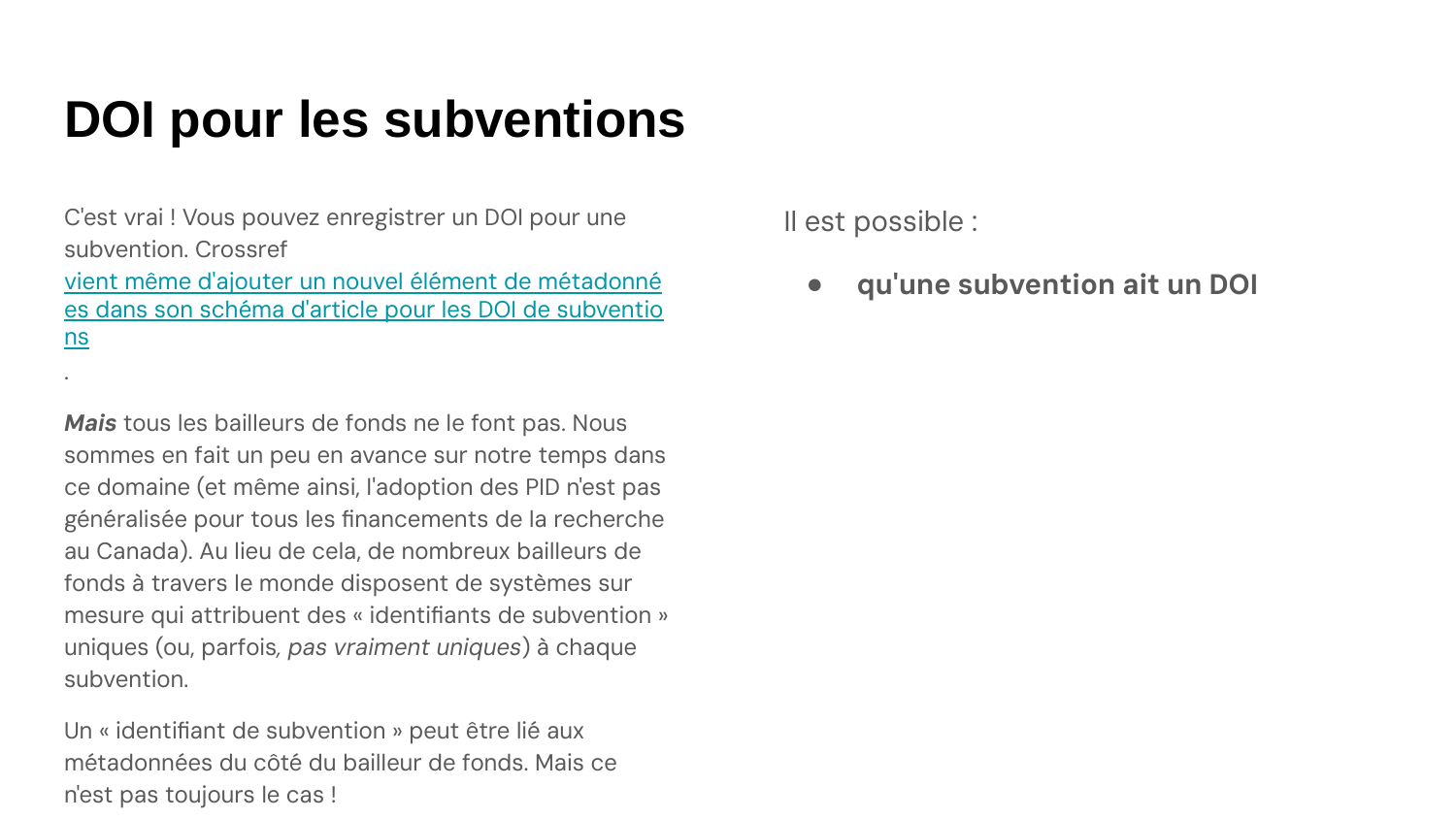

# DOI pour les subventions
C'est vrai ! Vous pouvez enregistrer un DOI pour une subvention. Crossref vient même d'ajouter un nouvel élément de métadonnées dans son schéma d'article pour les DOI de subventions.
Mais tous les bailleurs de fonds ne le font pas. Nous sommes en fait un peu en avance sur notre temps dans ce domaine (et même ainsi, l'adoption des PID n'est pas généralisée pour tous les financements de la recherche au Canada). Au lieu de cela, de nombreux bailleurs de fonds à travers le monde disposent de systèmes sur mesure qui attribuent des « identifiants de subvention » uniques (ou, parfois, pas vraiment uniques) à chaque subvention.
Un « identifiant de subvention » peut être lié aux métadonnées du côté du bailleur de fonds. Mais ce n'est pas toujours le cas !
Il est possible :
qu'une subvention ait un DOI